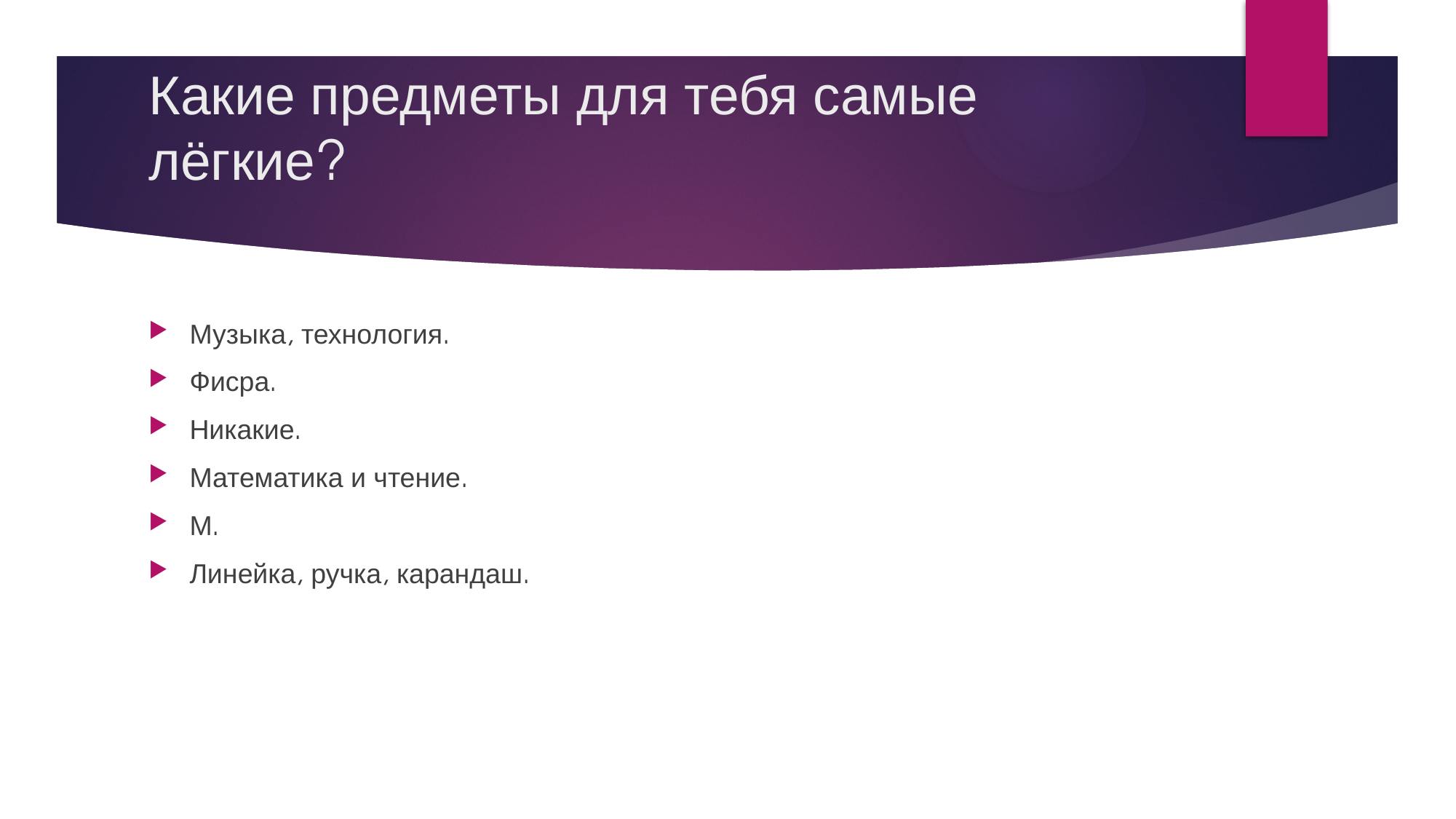

# Какие предметы для тебя самые лёгкие?
Музыка, технология.
Фисра.
Никакие.
Математика и чтение.
М.
Линейка, ручка, карандаш.